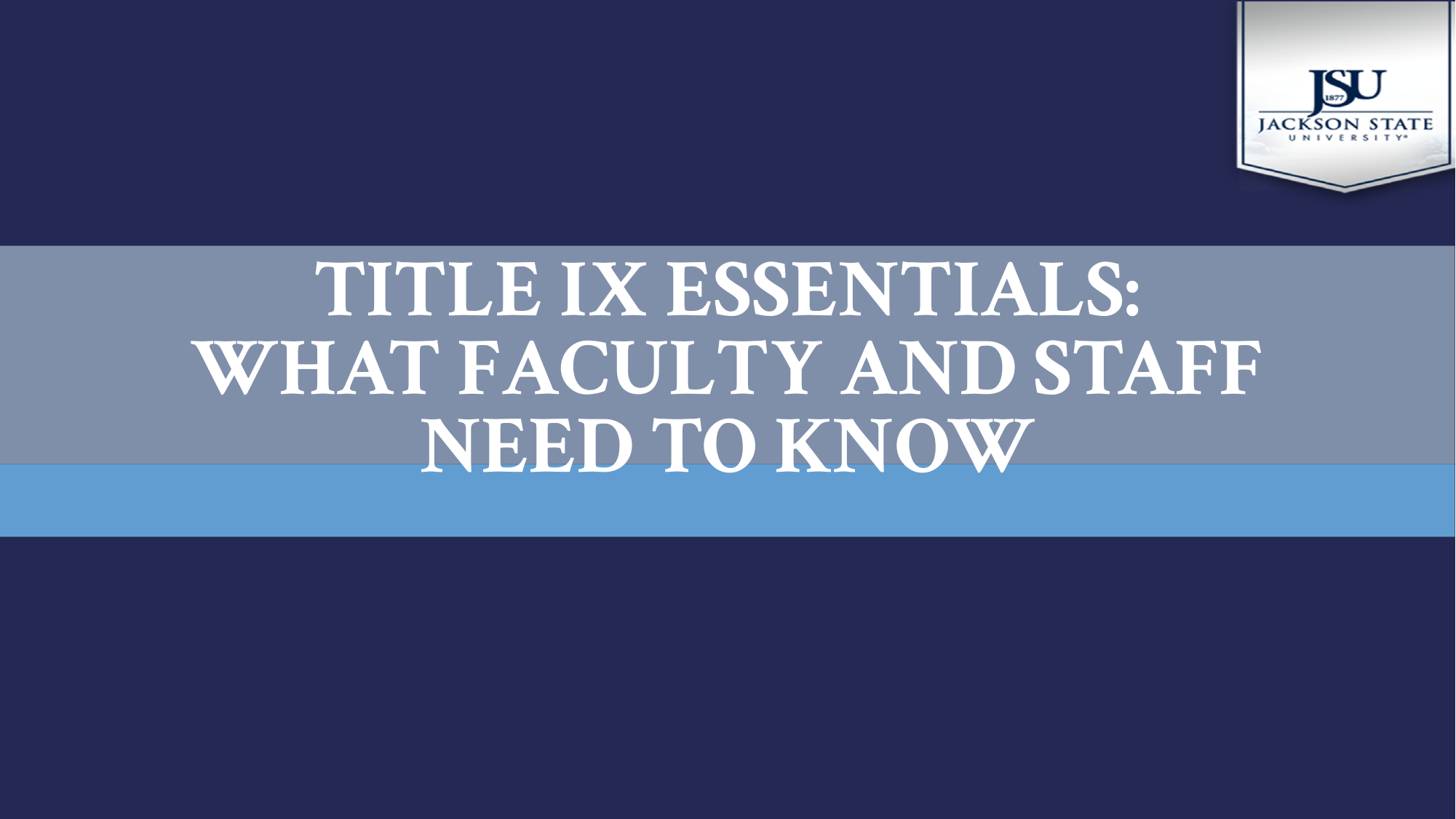

# Title ix essentials: what faculty and staff need to know